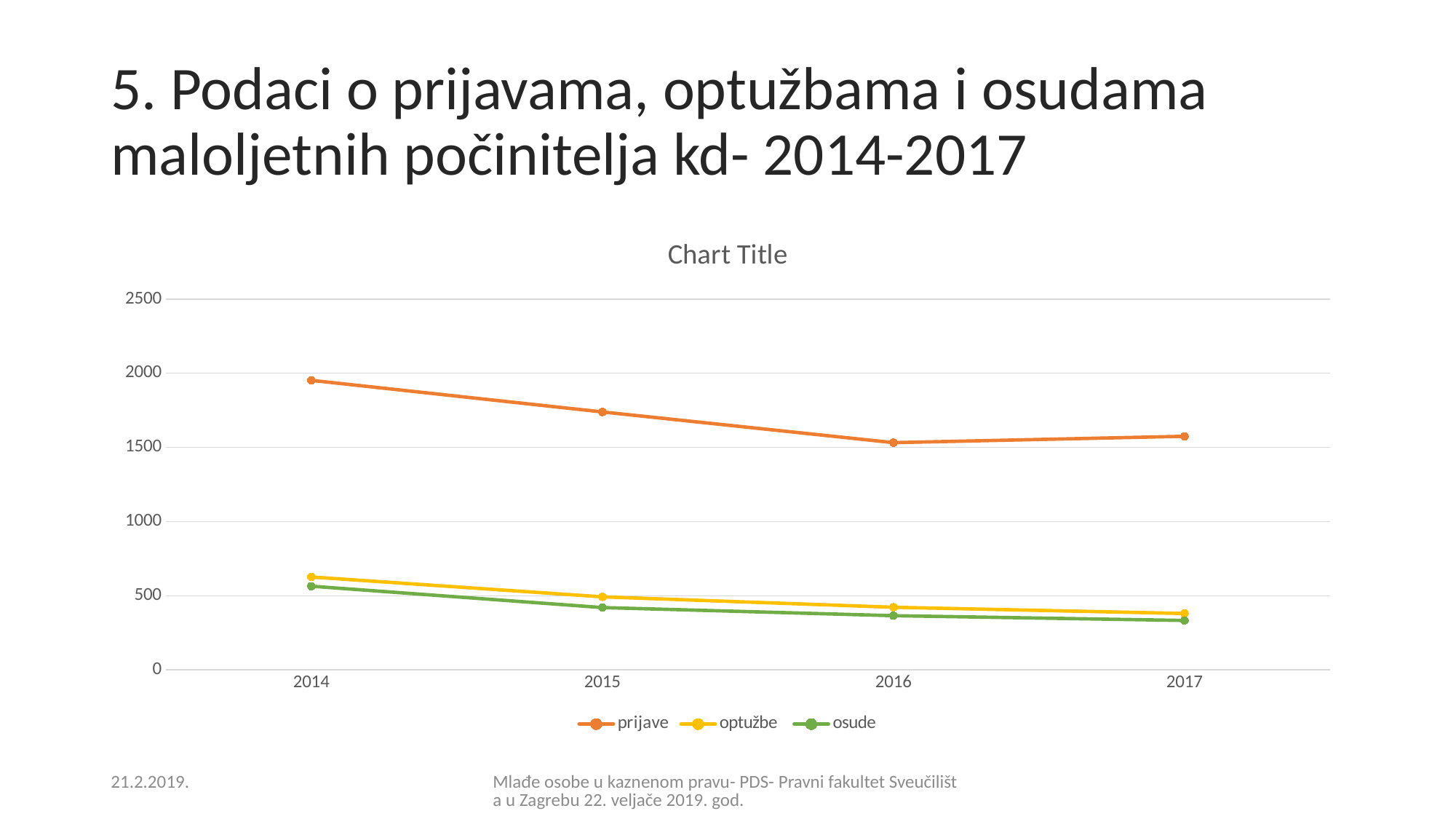

# 5. Podaci o prijavama, optužbama i osudama maloljetnih počinitelja kd- 2014-2017

### Chart:

| Category | prijave | optužbe  | osude |
|---|---|---|---|
| 2014 | 1952.0 | 626.0 | 564.0 |
| 2015 | 1739.0 | 492.0 | 420.0 |
| 2016 | 1532.0 | 422.0 | 365.0 |
| 2017 | 1575.0 | 380.0 | 333.0 |
21.2.2019.
Mlađe osobe u kaznenom pravu- PDS- Pravni fakultet Sveučilišta u Zagrebu 22. veljače 2019. god.